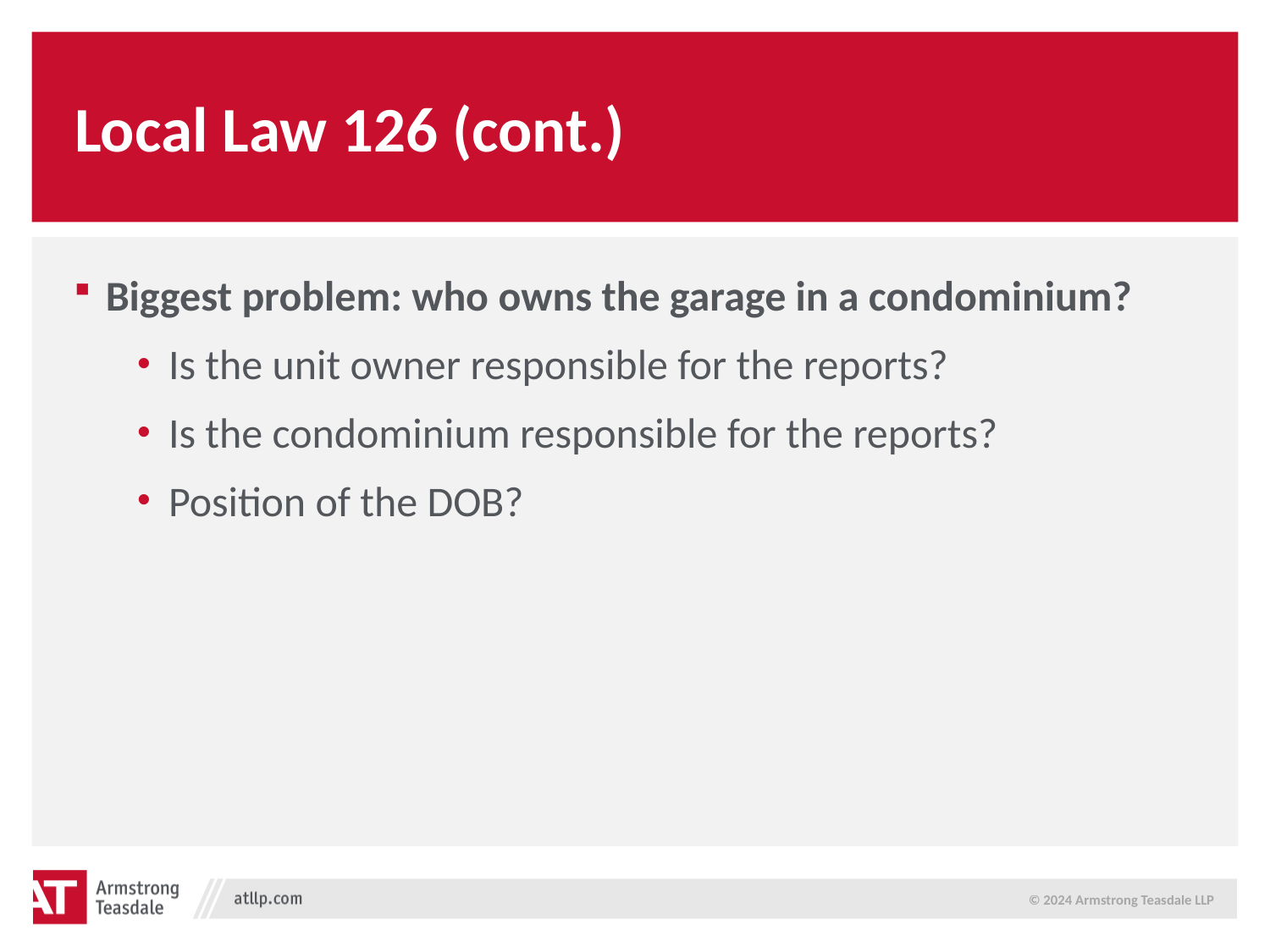

# Local Law 126 (cont.)
Biggest problem: who owns the garage in a condominium?
Is the unit owner responsible for the reports?
Is the condominium responsible for the reports?
Position of the DOB?